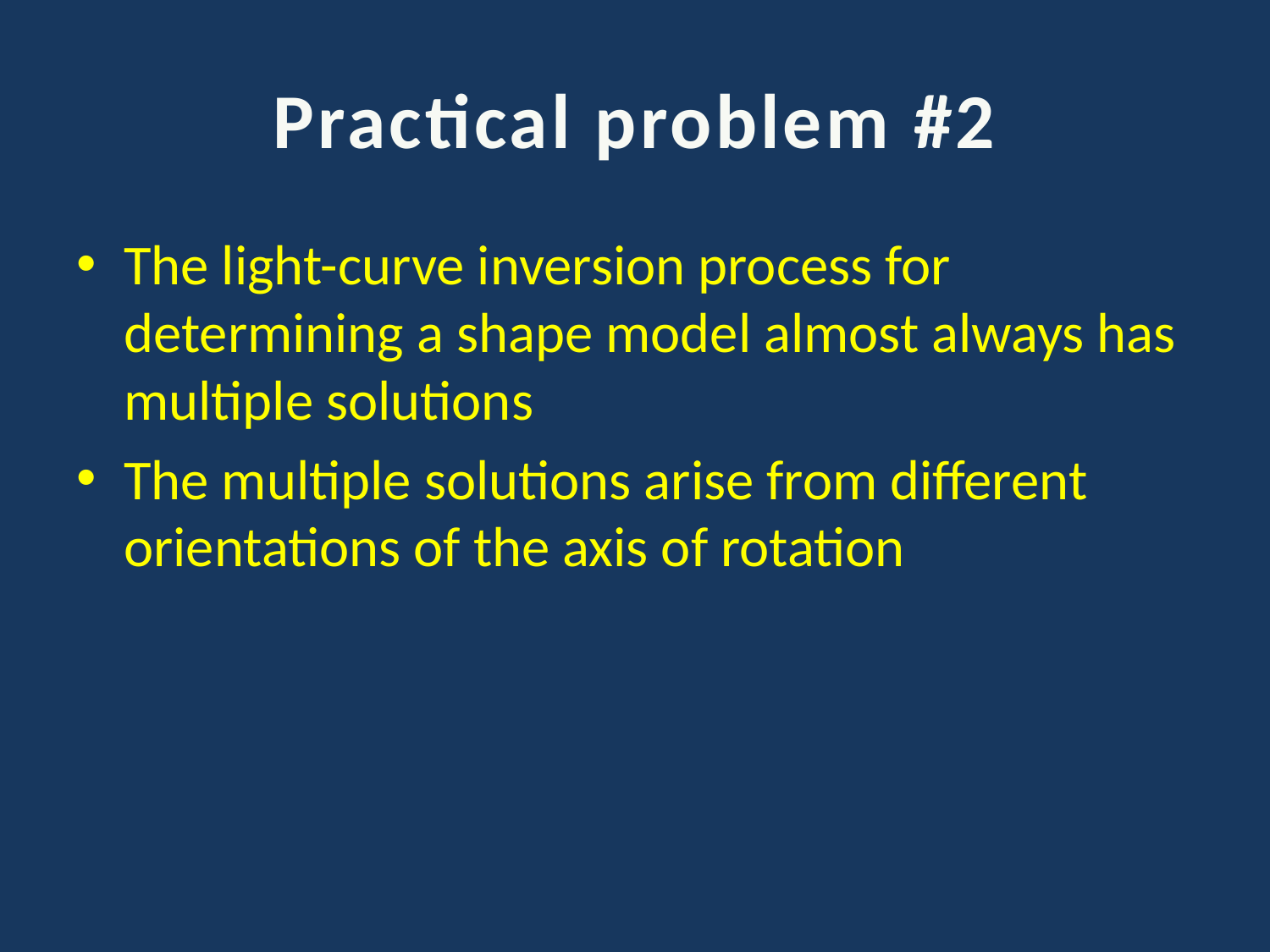

# Practical problem #2
The light-curve inversion process for determining a shape model almost always has multiple solutions
The multiple solutions arise from different orientations of the axis of rotation